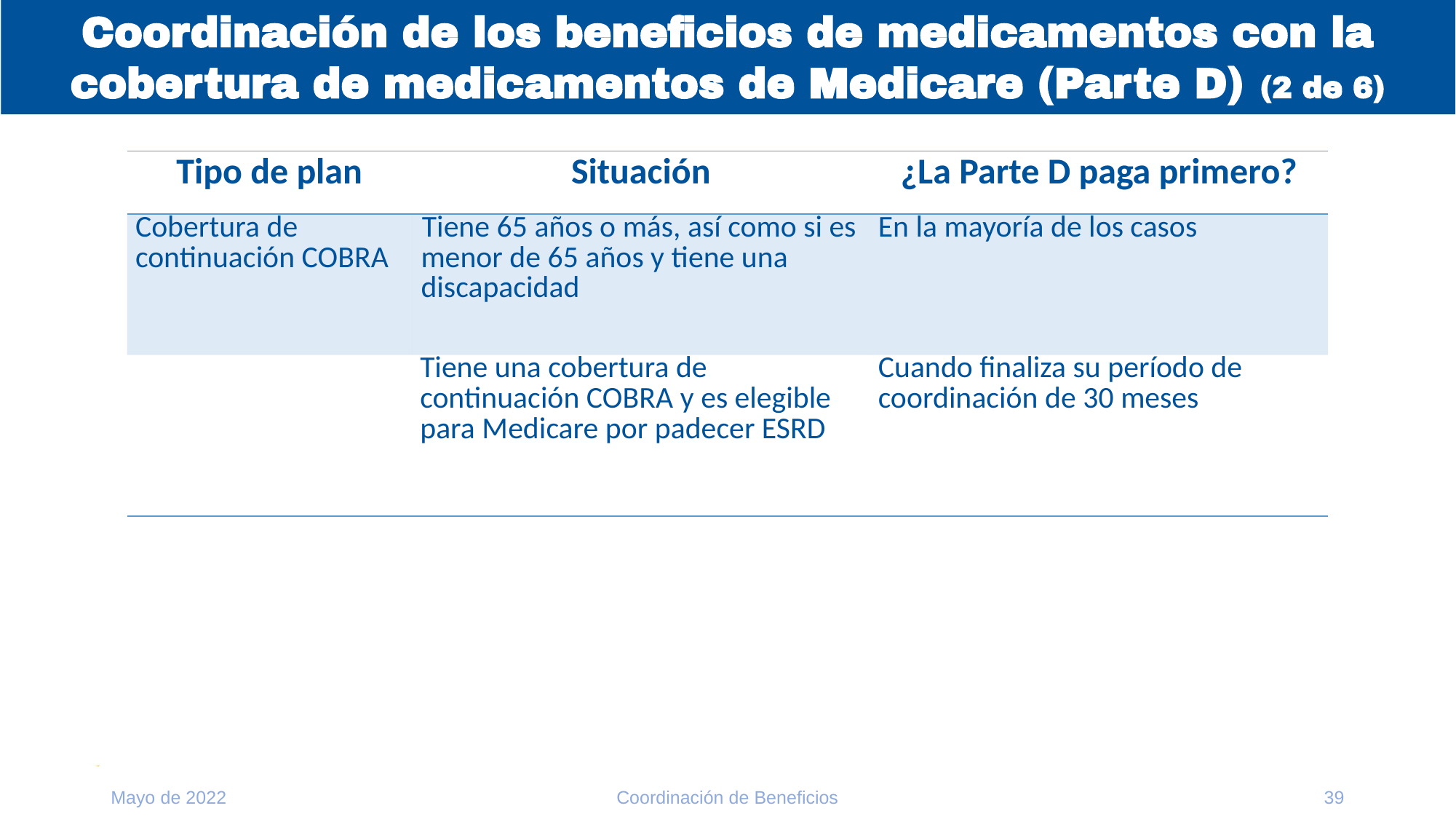

Coordinación de los beneficios de medicamentos con la cobertura de medicamentos de Medicare (Parte D) (2 de 6)
| Tipo de plan | Situación | ¿La Parte D paga primero? |
| --- | --- | --- |
| Cobertura de continuación COBRA | Tiene 65 años o más, así como si es menor de 65 años y tiene una discapacidad | En la mayoría de los casos |
|  | Tiene una cobertura de continuación COBRA y es elegible para Medicare por padecer ESRD | Cuando finaliza su período de coordinación de 30 meses |
Mayo de 2022
Coordinación de Beneficios
39